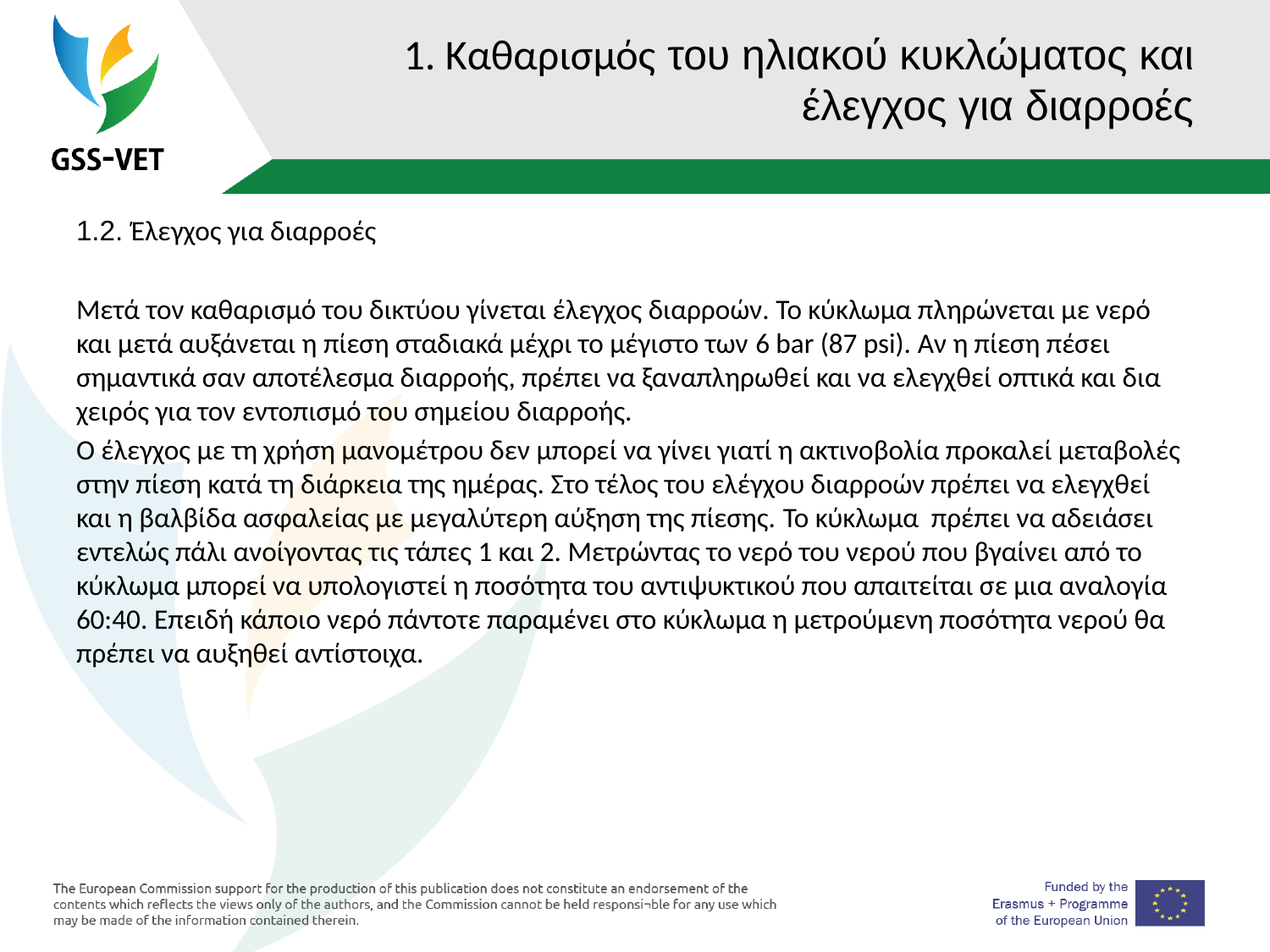

# 1. Καθαρισμός του ηλιακού κυκλώματος και έλεγχος για διαρροές
1.2. Έλεγχος για διαρροές

Μετά τον καθαρισμό του δικτύου γίνεται έλεγχος διαρροών. Το κύκλωμα πληρώνεται με νερό και μετά αυξάνεται η πίεση σταδιακά μέχρι το μέγιστο των 6 bar (87 psi). Αν η πίεση πέσει σημαντικά σαν αποτέλεσμα διαρροής, πρέπει να ξαναπληρωθεί και να ελεγχθεί οπτικά και δια χειρός για τον εντοπισμό του σημείου διαρροής.
Ο έλεγχος με τη χρήση μανομέτρου δεν μπορεί να γίνει γιατί η ακτινοβολία προκαλεί μεταβολές στην πίεση κατά τη διάρκεια της ημέρας. Στο τέλος του ελέγχου διαρροών πρέπει να ελεγχθεί  και η βαλβίδα ασφαλείας με μεγαλύτερη αύξηση της πίεσης. Το κύκλωμα  πρέπει να αδειάσει εντελώς πάλι ανοίγοντας τις τάπες 1 και 2. Μετρώντας το νερό του νερού που βγαίνει από το κύκλωμα μπορεί να υπολογιστεί η ποσότητα του αντιψυκτικού που απαιτείται σε μια αναλογία 60:40. Επειδή κάποιο νερό πάντοτε παραμένει στο κύκλωμα η μετρούμενη ποσότητα νερού θα πρέπει να αυξηθεί αντίστοιχα.